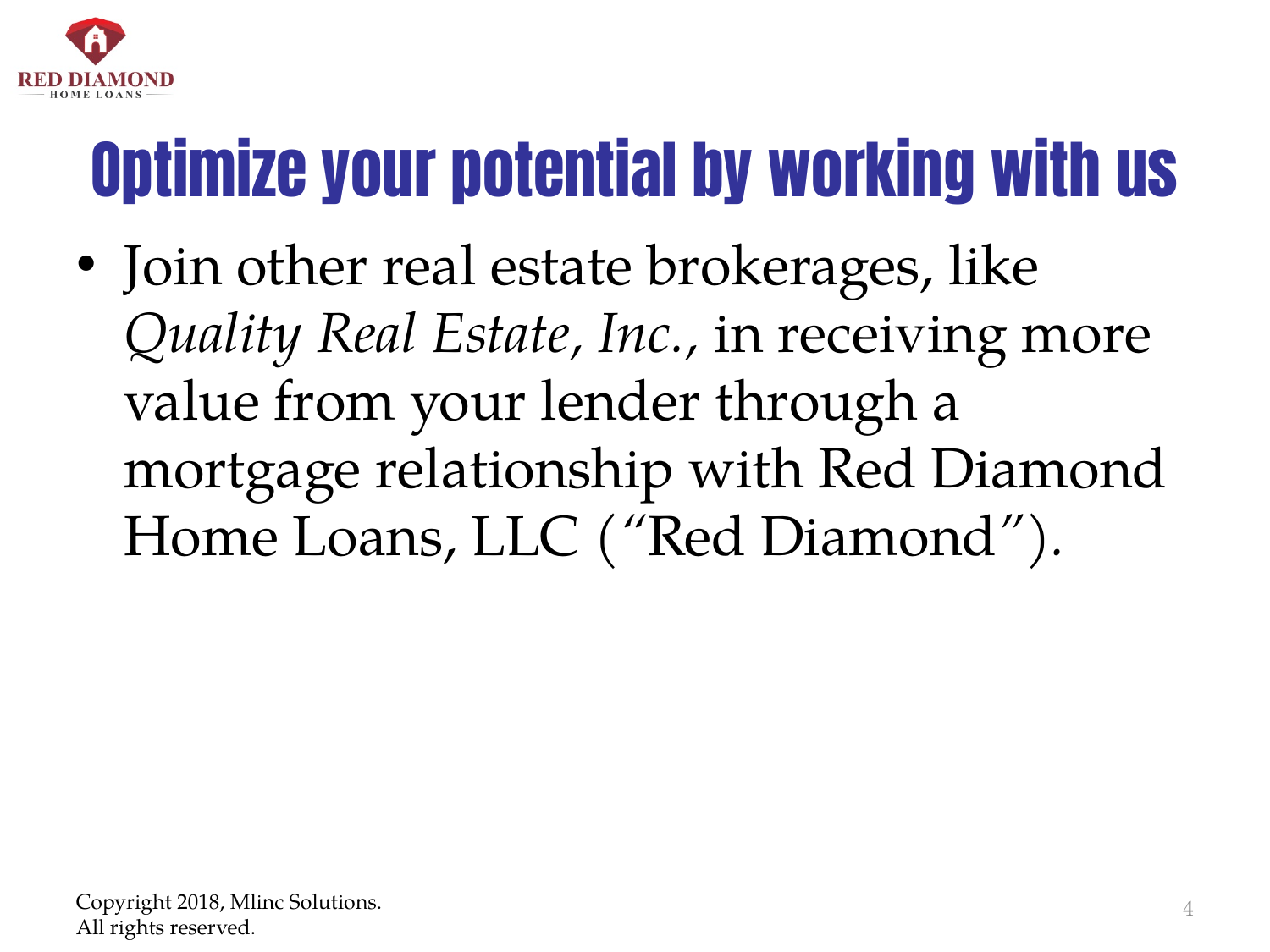

# Optimize your potential by working with us
Join other real estate brokerages, like Quality Real Estate, Inc., in receiving more value from your lender through a mortgage relationship with Red Diamond Home Loans, LLC (“Red Diamond”).

4